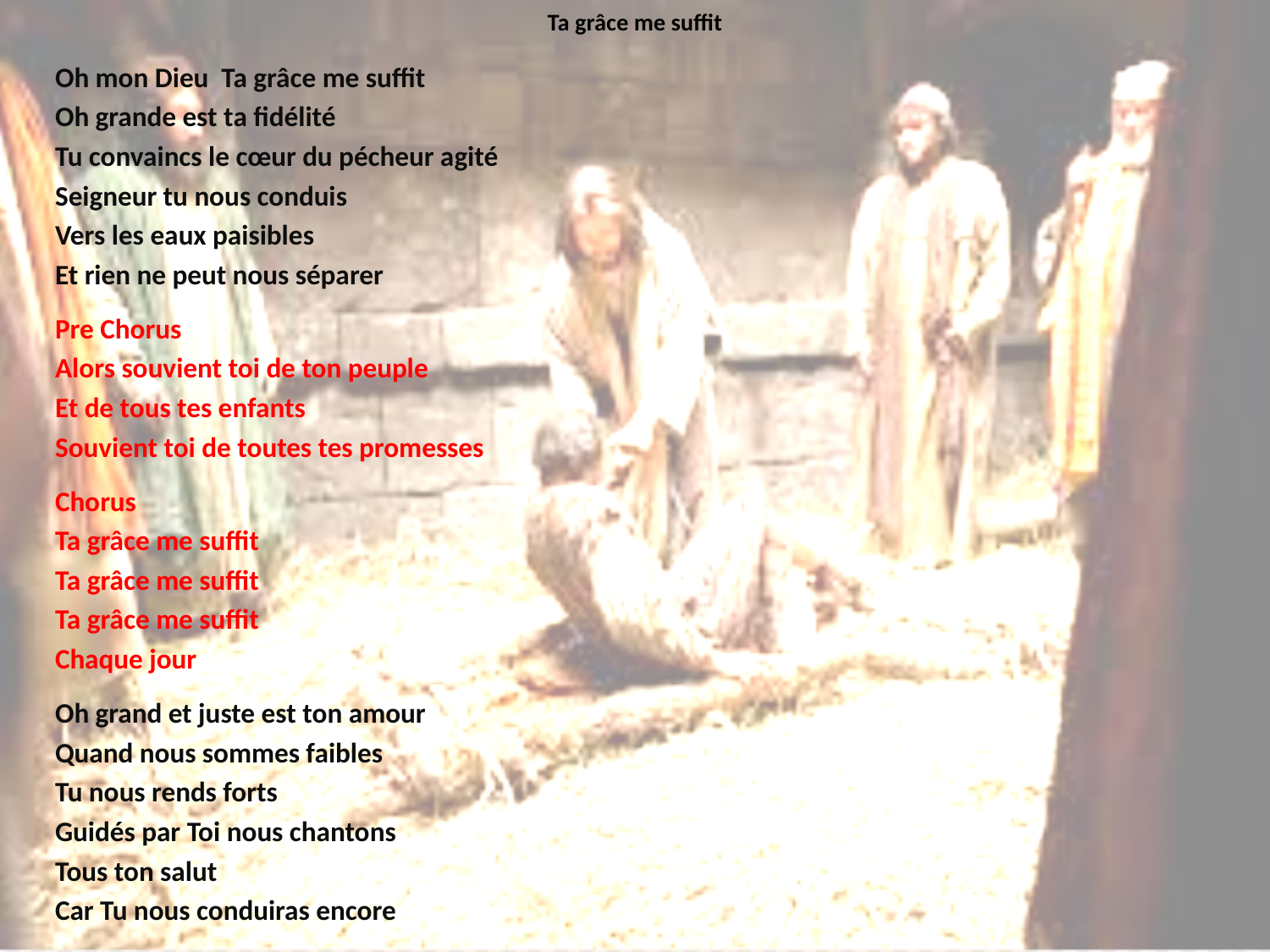

# Ta grâce me suffit
Oh mon Dieu  Ta grâce me suffit
Oh grande est ta fidélité
Tu convaincs le cœur du pécheur agité
Seigneur tu nous conduis
Vers les eaux paisibles
Et rien ne peut nous séparer

Pre Chorus
Alors souvient toi de ton peuple
Et de tous tes enfants
Souvient toi de toutes tes promesses

Chorus
Ta grâce me suffit
Ta grâce me suffit
Ta grâce me suffit
Chaque jour

Oh grand et juste est ton amour
Quand nous sommes faibles
Tu nous rends forts
Guidés par Toi nous chantons
Tous ton salut
Car Tu nous conduiras encore